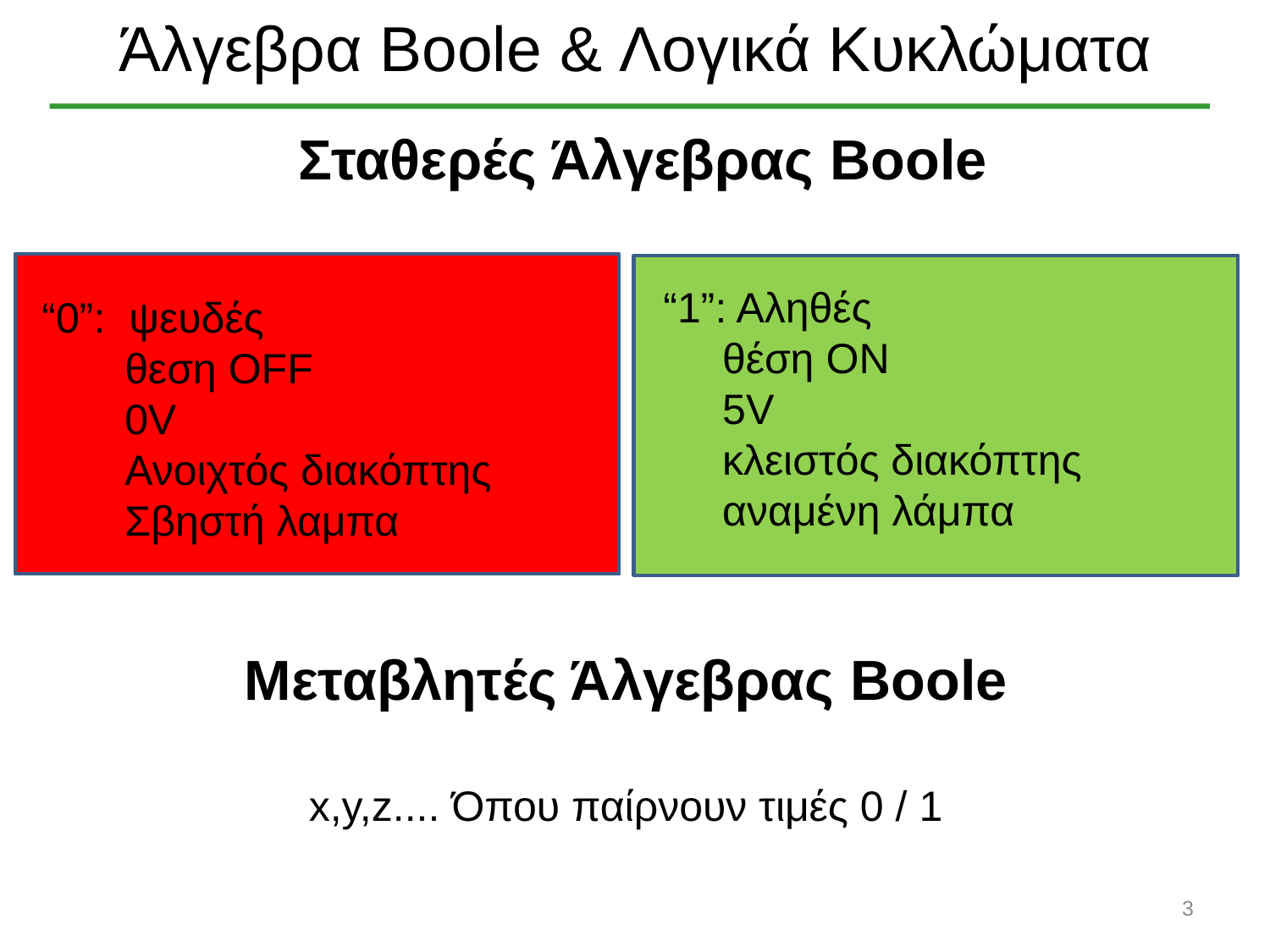

# Άλγεβρα Boole & Λογικά Κυκλώματα

Σταθερές Άλγεβρας Boole

“1”: Αληθές
     θέση ON
     5V
     κλειστός διακόπτης
     αναμένη λάμπα

“0”:  ψευδές
       θεση OFF
       0V
       Ανοιχτός διακόπτης
       Σβηστή λαμπα
Μεταβλητές Άλγεβρας Boole

x,y,z.... Όπου παίρνουν τιμές 0 / 1
3